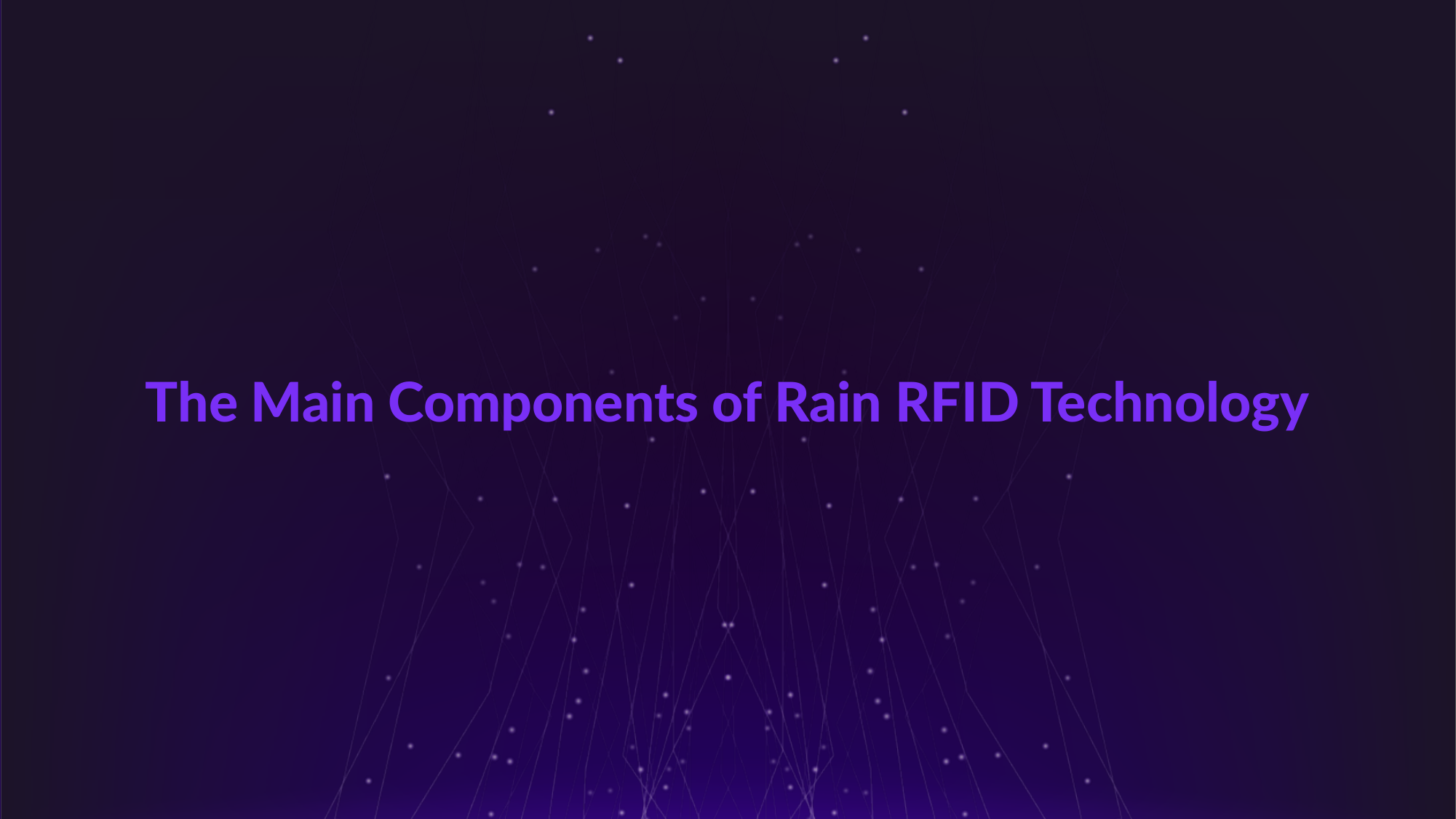

Main Components
The Main Components of Rain RFID Technology
Now to better understand how Rain RFID technology works, it’s best to understand the main components at play, and how they all fit together to create such a powerful system, which has limitless potential uses